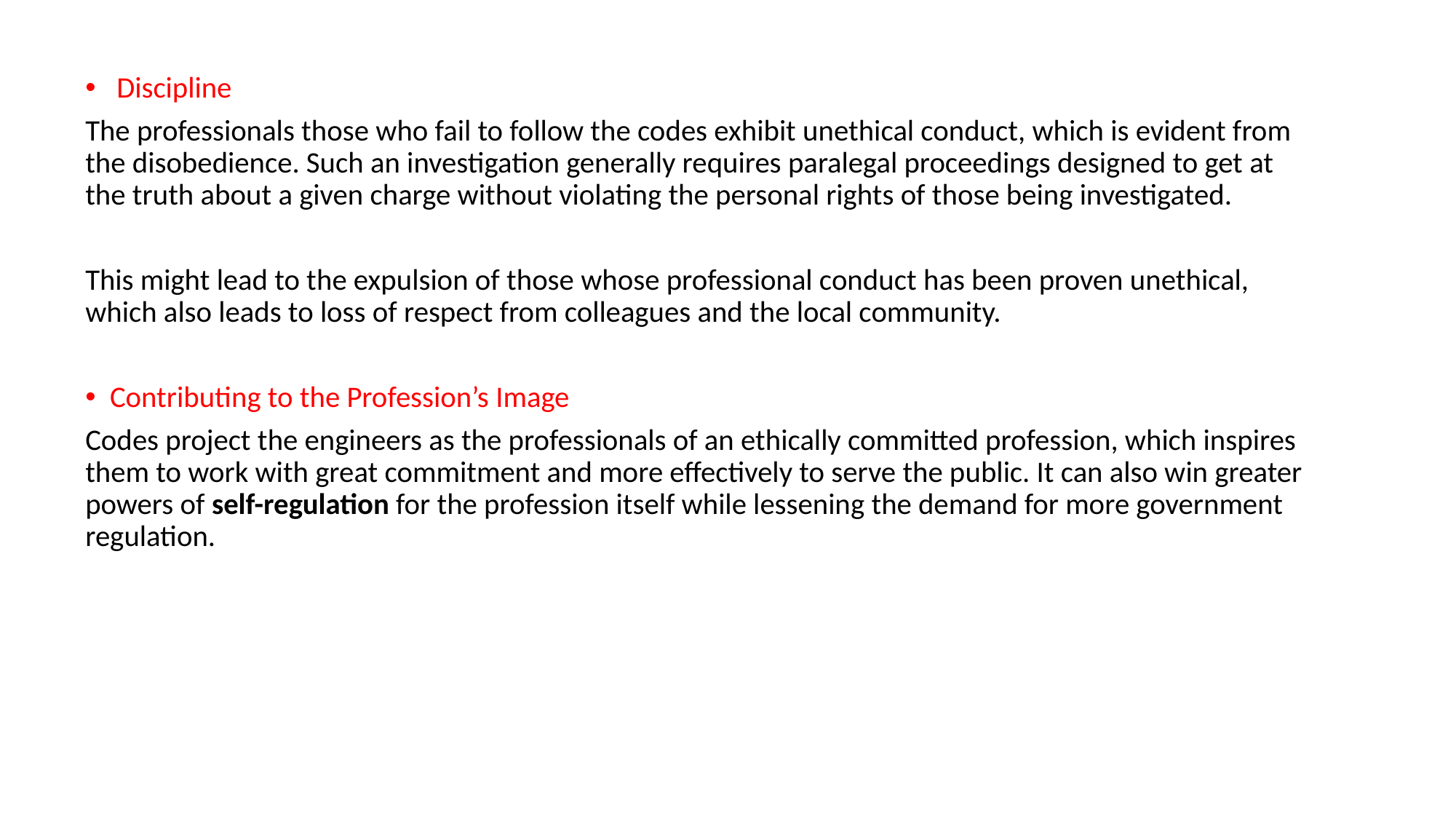

Discipline
The professionals those who fail to follow the codes exhibit unethical conduct, which is evident from the disobedience. Such an investigation generally requires paralegal proceedings designed to get at the truth about a given charge without violating the personal rights of those being investigated.

This might lead to the expulsion of those whose professional conduct has been proven unethical, which also leads to loss of respect from colleagues and the local community.

Contributing to the Profession’s Image
Codes project the engineers as the professionals of an ethically committed profession, which inspires them to work with great commitment and more effectively to serve the public. It can also win greater powers of self-regulation for the profession itself while lessening the demand for more government regulation.